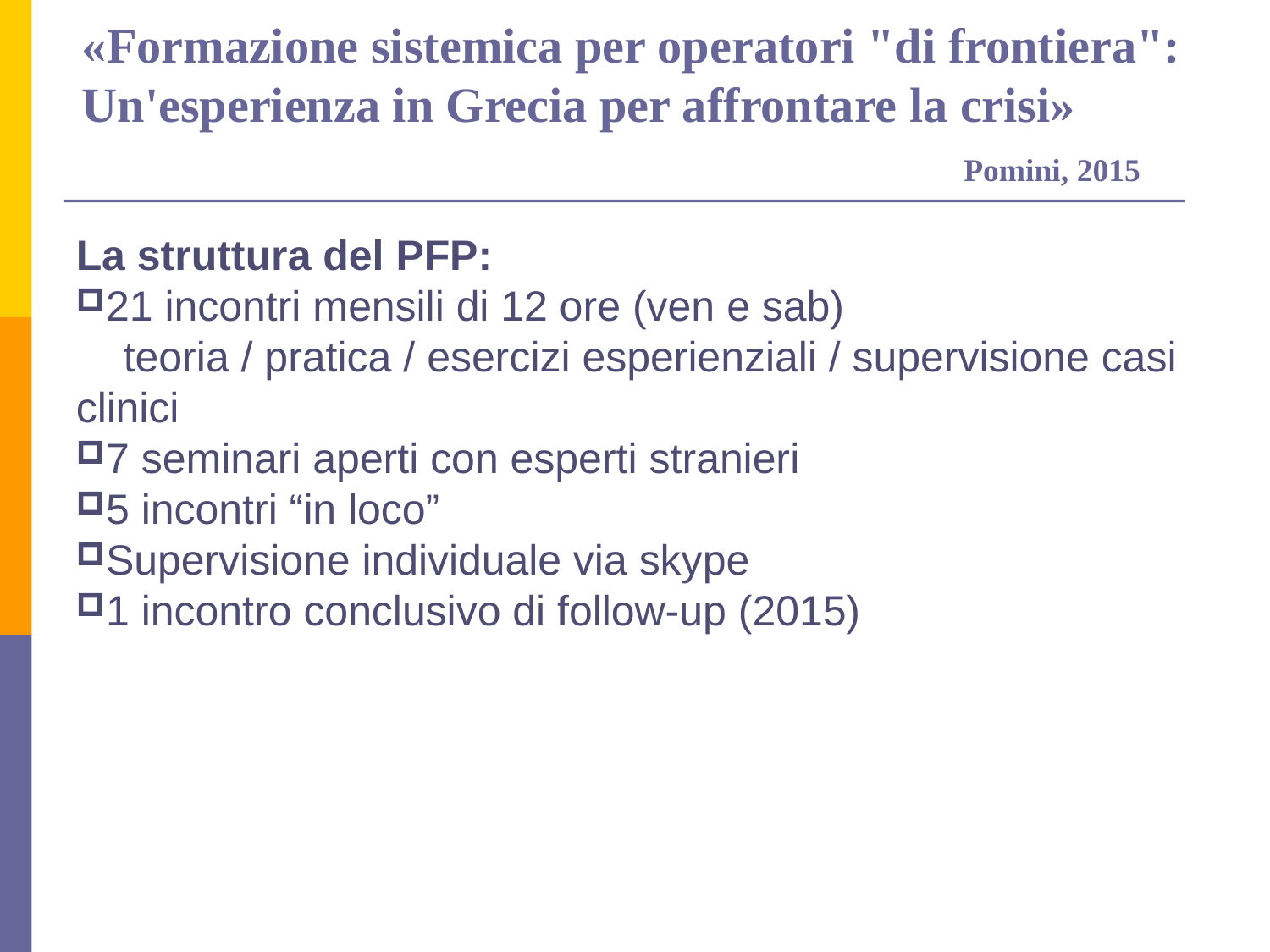

«Formazione sistemica per operatori "di frontiera": Un'esperienza in Grecia per affrontare la crisi»
                                                                   Pomini, 2015
La struttura del PFP:
21 incontri mensili di 12 ore (ven e sab)
    teoria / pratica / esercizi esperienziali / supervisione casi clinici
7 seminari aperti con esperti stranieri
5 incontri “in loco”
Supervisione individuale via skype
1 incontro conclusivo di follow-up (2015)